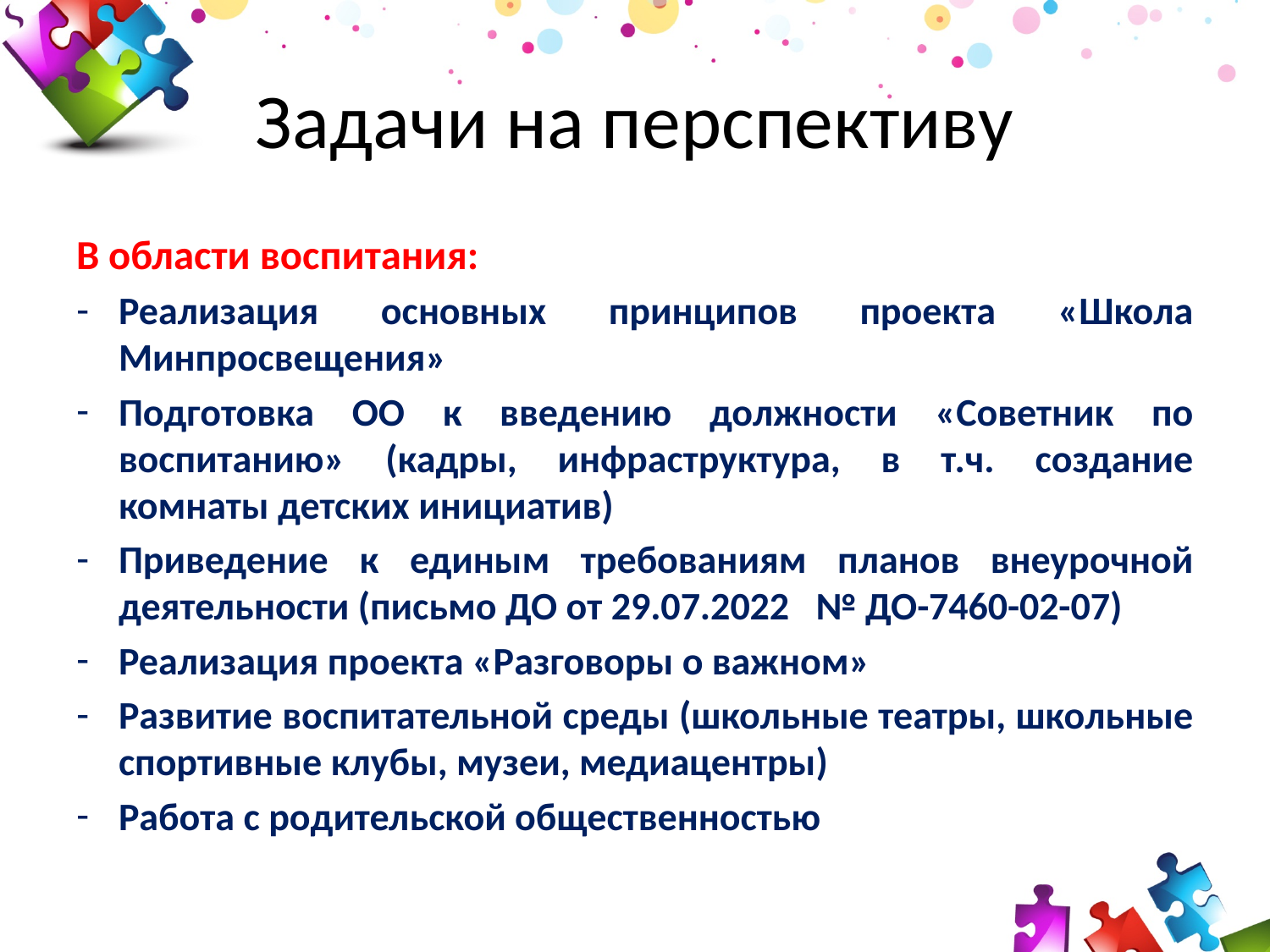

# Задачи на перспективу
В области воспитания:
Реализация основных принципов проекта «Школа Минпросвещения»
Подготовка ОО к введению должности «Советник по воспитанию» (кадры, инфраструктура, в т.ч. создание комнаты детских инициатив)
Приведение к единым требованиям планов внеурочной деятельности (письмо ДО от 29.07.2022   № ДО-7460-02-07)
Реализация проекта «Разговоры о важном»
Развитие воспитательной среды (школьные театры, школьные спортивные клубы, музеи, медиацентры)
Работа с родительской общественностью